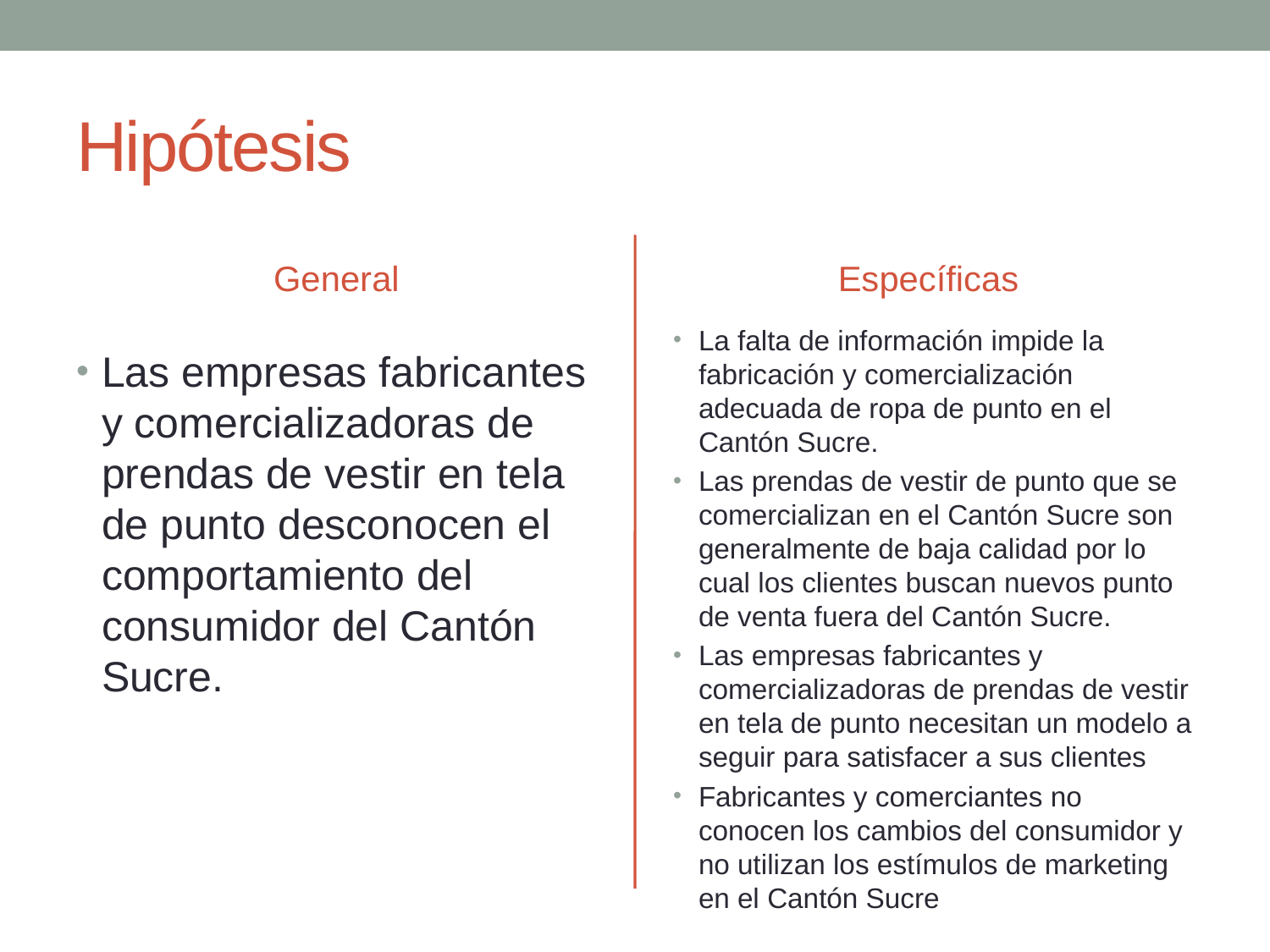

# Hipótesis
General
Específicas
La falta de información impide la fabricación y comercialización adecuada de ropa de punto en el Cantón Sucre.
Las prendas de vestir de punto que se comercializan en el Cantón Sucre son generalmente de baja calidad por lo cual los clientes buscan nuevos punto de venta fuera del Cantón Sucre.
Las empresas fabricantes y comercializadoras de prendas de vestir en tela de punto necesitan un modelo a seguir para satisfacer a sus clientes
Fabricantes y comerciantes no conocen los cambios del consumidor y no utilizan los estímulos de marketing en el Cantón Sucre
Las empresas fabricantes y comercializadoras de prendas de vestir en tela de punto desconocen el comportamiento del consumidor del Cantón Sucre.